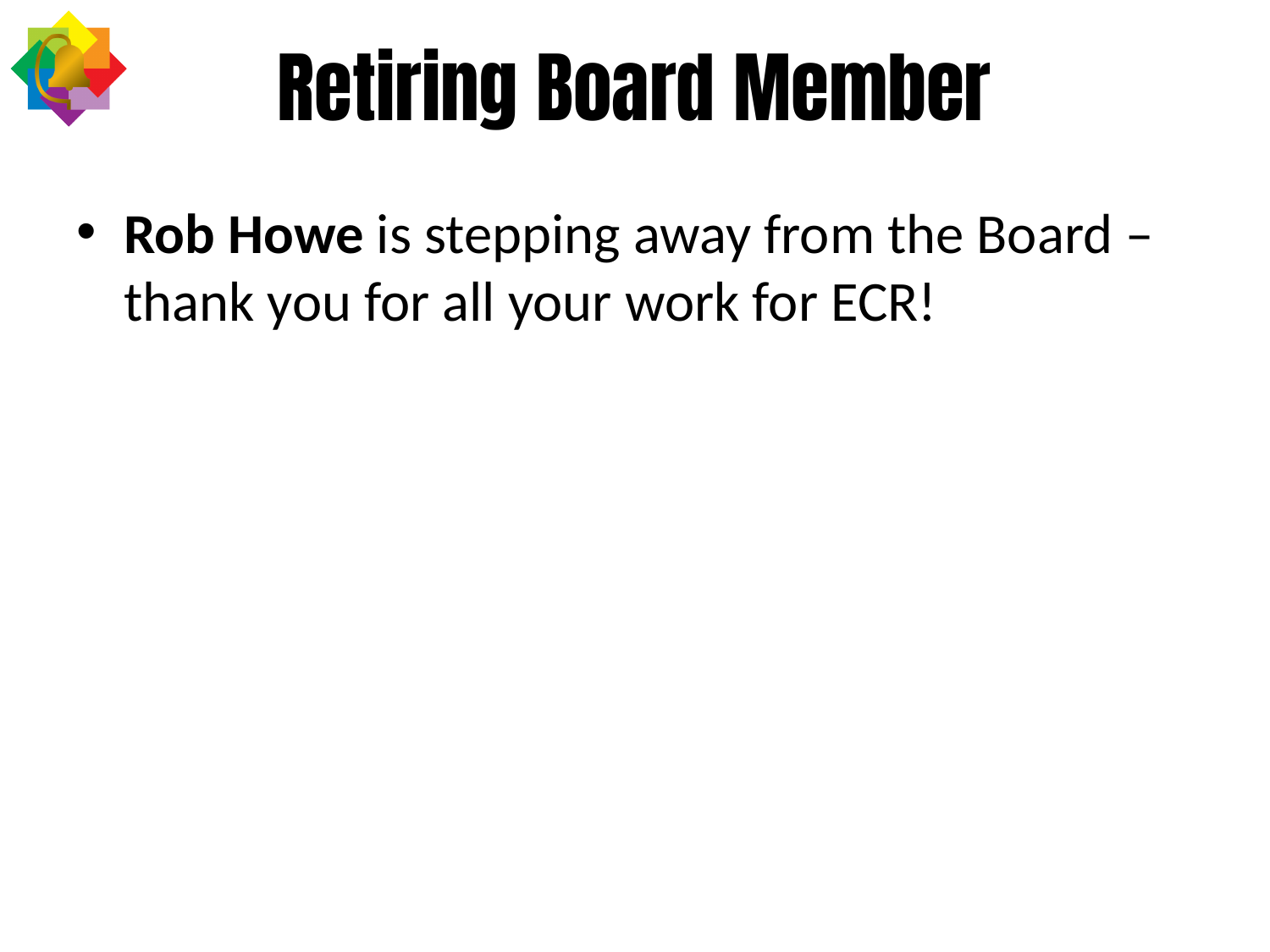

# Retiring Board Member
Rob Howe is stepping away from the Board – thank you for all your work for ECR!